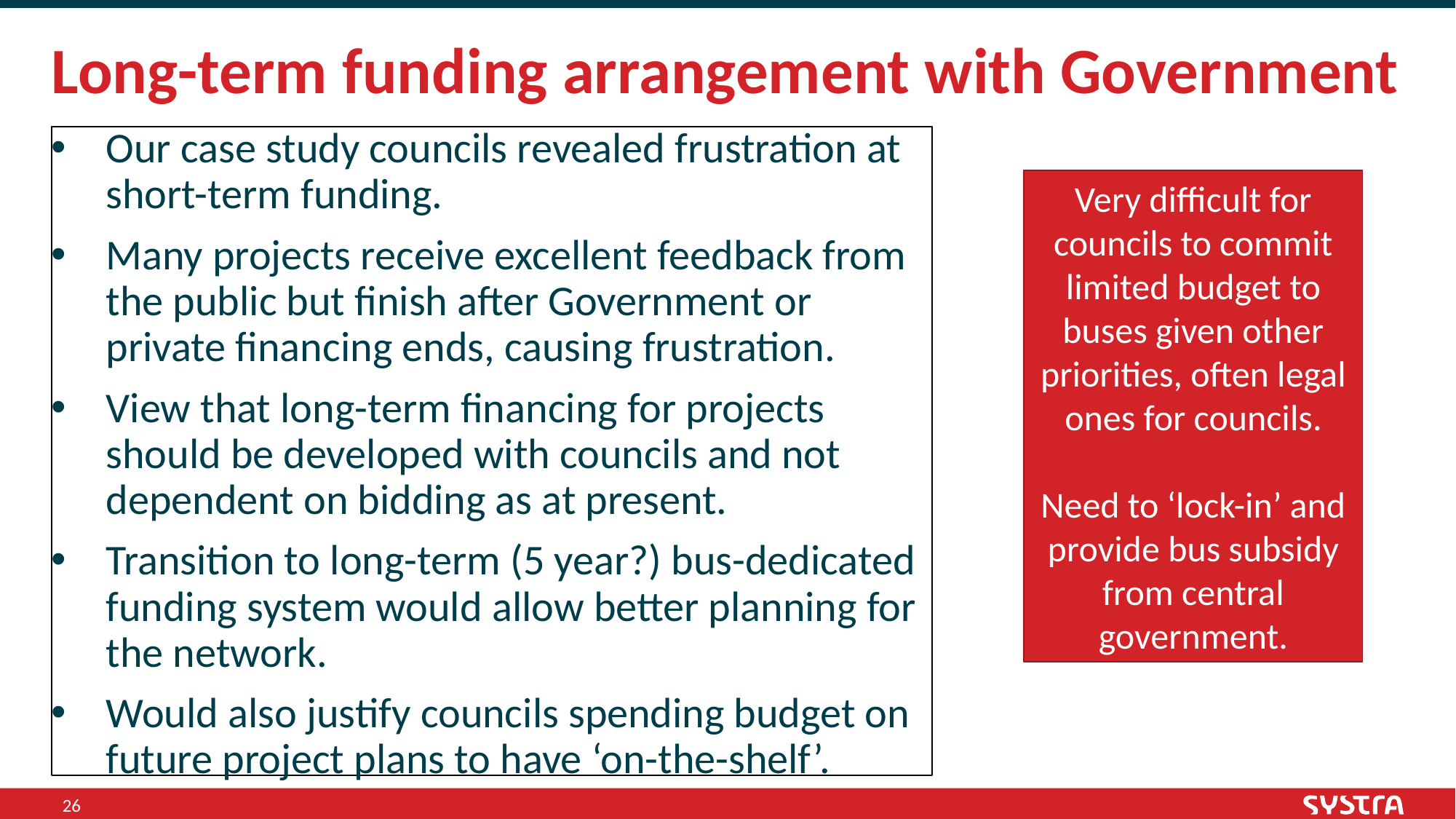

# Long-term funding arrangement with Government
Our case study councils revealed frustration at short-term funding.
Many projects receive excellent feedback from the public but finish after Government or private financing ends, causing frustration.
View that long-term financing for projects should be developed with councils and not dependent on bidding as at present.
Transition to long-term (5 year?) bus-dedicated funding system would allow better planning for the network.
Would also justify councils spending budget on future project plans to have ‘on-the-shelf’.

Very difficult for councils to commit limited budget to buses given other priorities, often legal ones for councils.

Need to ‘lock-in’ and provide bus subsidy from central government.
26